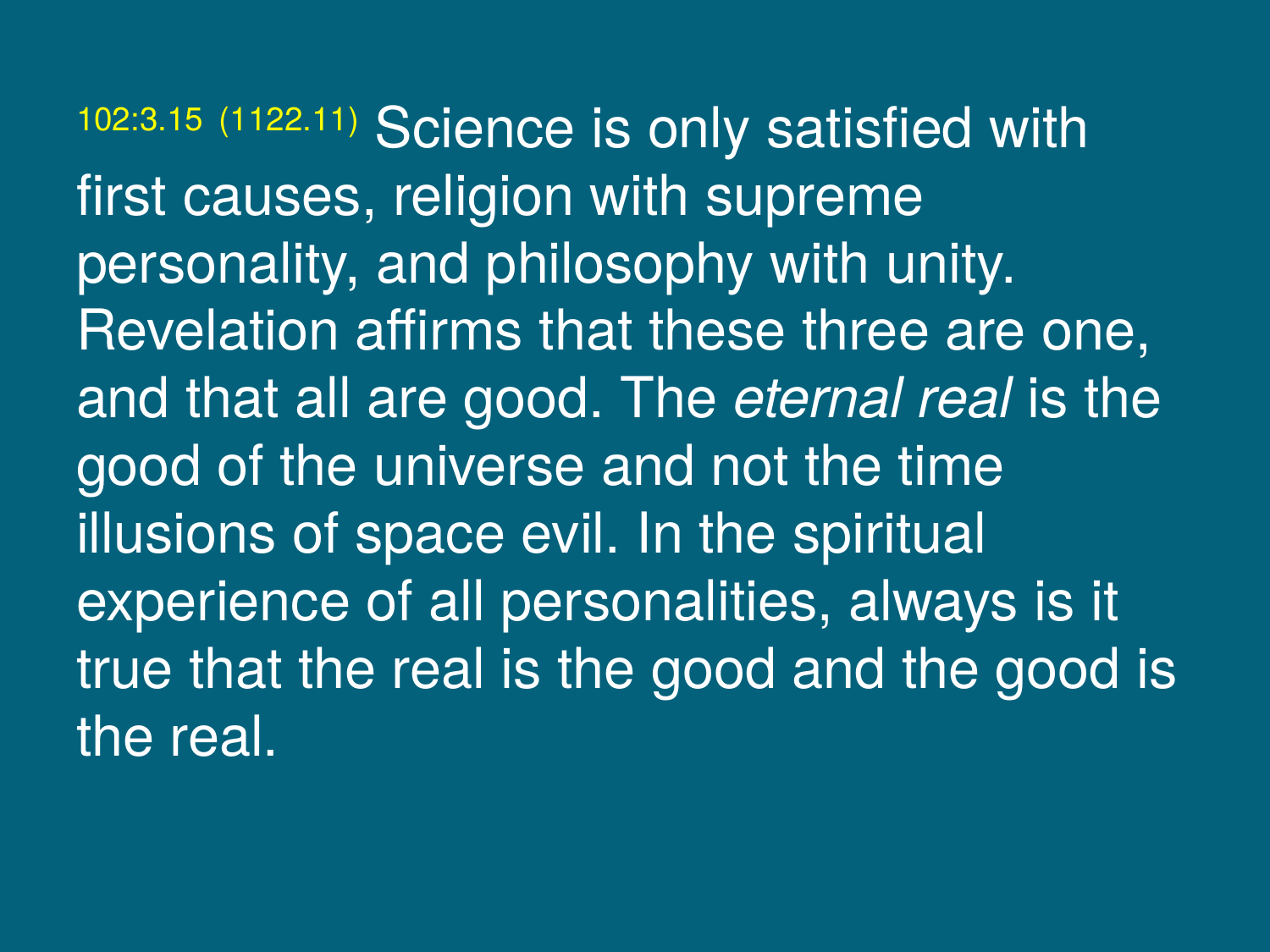

102:3.15 (1122.11) Science is only satisfied with first causes, religion with supreme personality, and philosophy with unity. Revelation affirms that these three are one, and that all are good. The eternal real is the good of the universe and not the time illusions of space evil. In the spiritual experience of all personalities, always is it true that the real is the good and the good is the real.